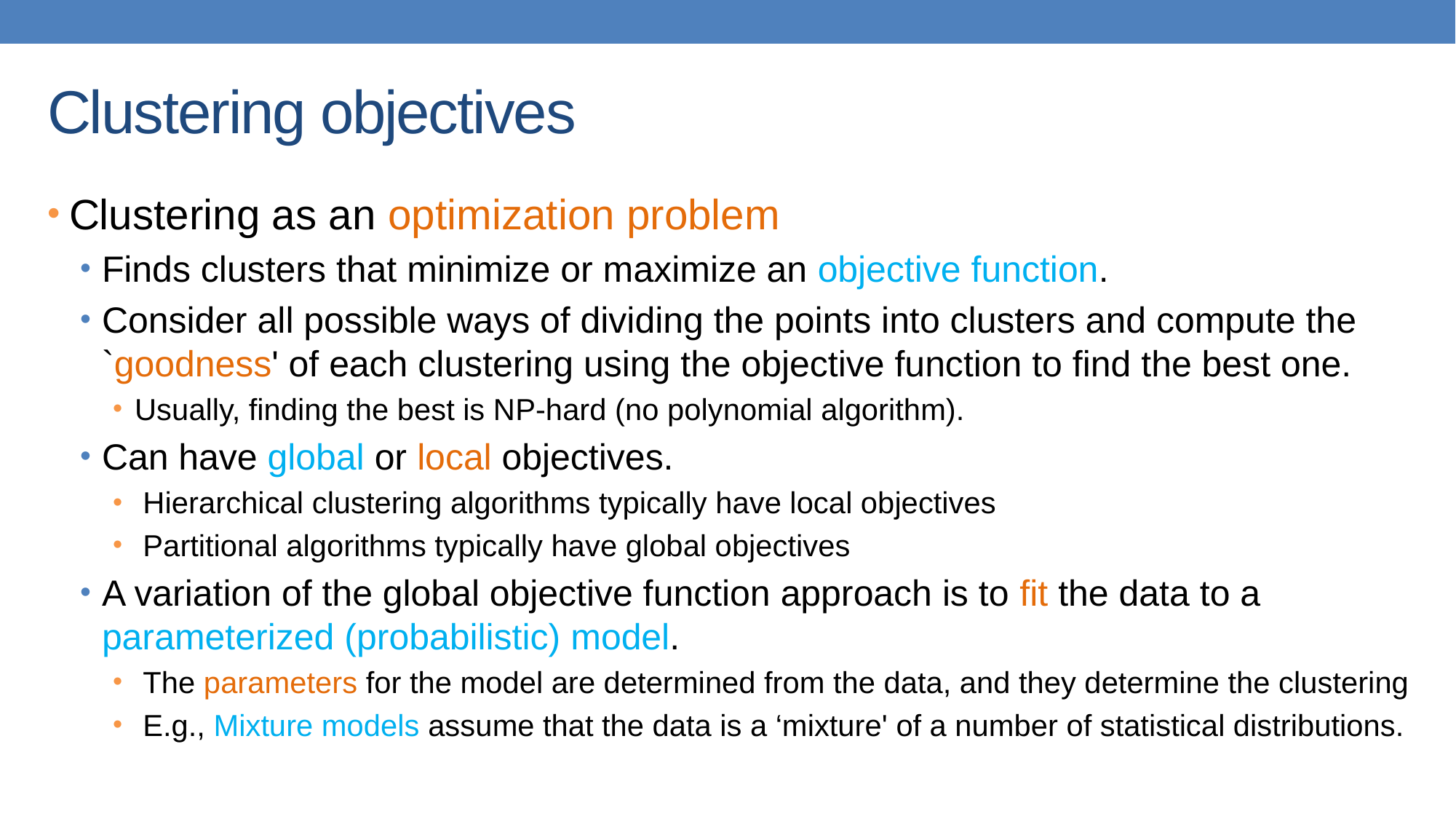

# Clustering objectives
Clustering as an optimization problem
Finds clusters that minimize or maximize an objective function.
Consider all possible ways of dividing the points into clusters and compute the `goodness' of each clustering using the objective function to find the best one.
Usually, finding the best is NP-hard (no polynomial algorithm).
Can have global or local objectives.
 Hierarchical clustering algorithms typically have local objectives
 Partitional algorithms typically have global objectives
A variation of the global objective function approach is to fit the data to a parameterized (probabilistic) model.
 The parameters for the model are determined from the data, and they determine the clustering
 E.g., Mixture models assume that the data is a ‘mixture' of a number of statistical distributions.